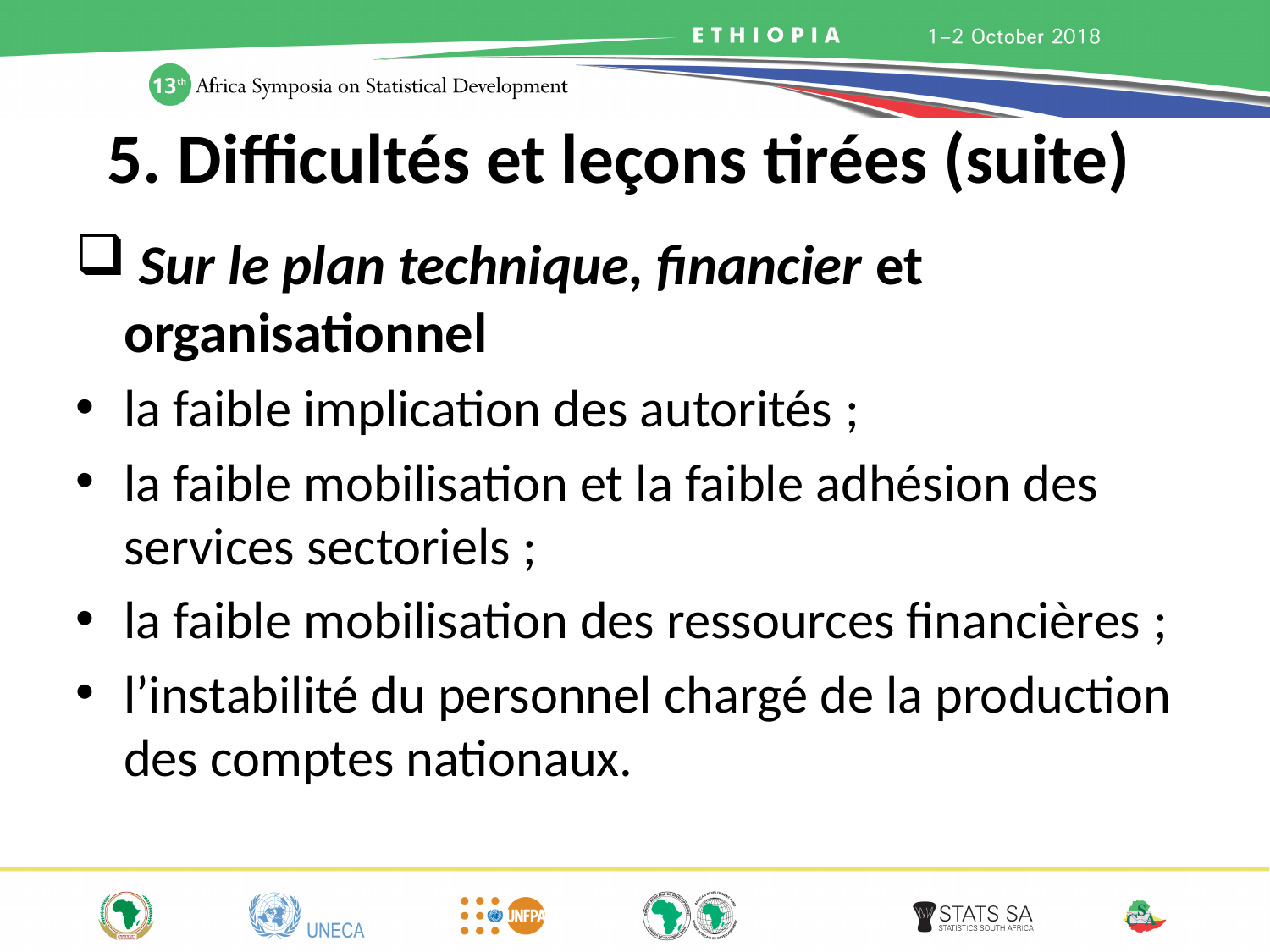

# 5. Difficultés et leçons tirées (suite)
 Sur le plan technique, financier et organisationnel
la faible implication des autorités ;
la faible mobilisation et la faible adhésion des services sectoriels ;
la faible mobilisation des ressources financières ;
l’instabilité du personnel chargé de la production des comptes nationaux.